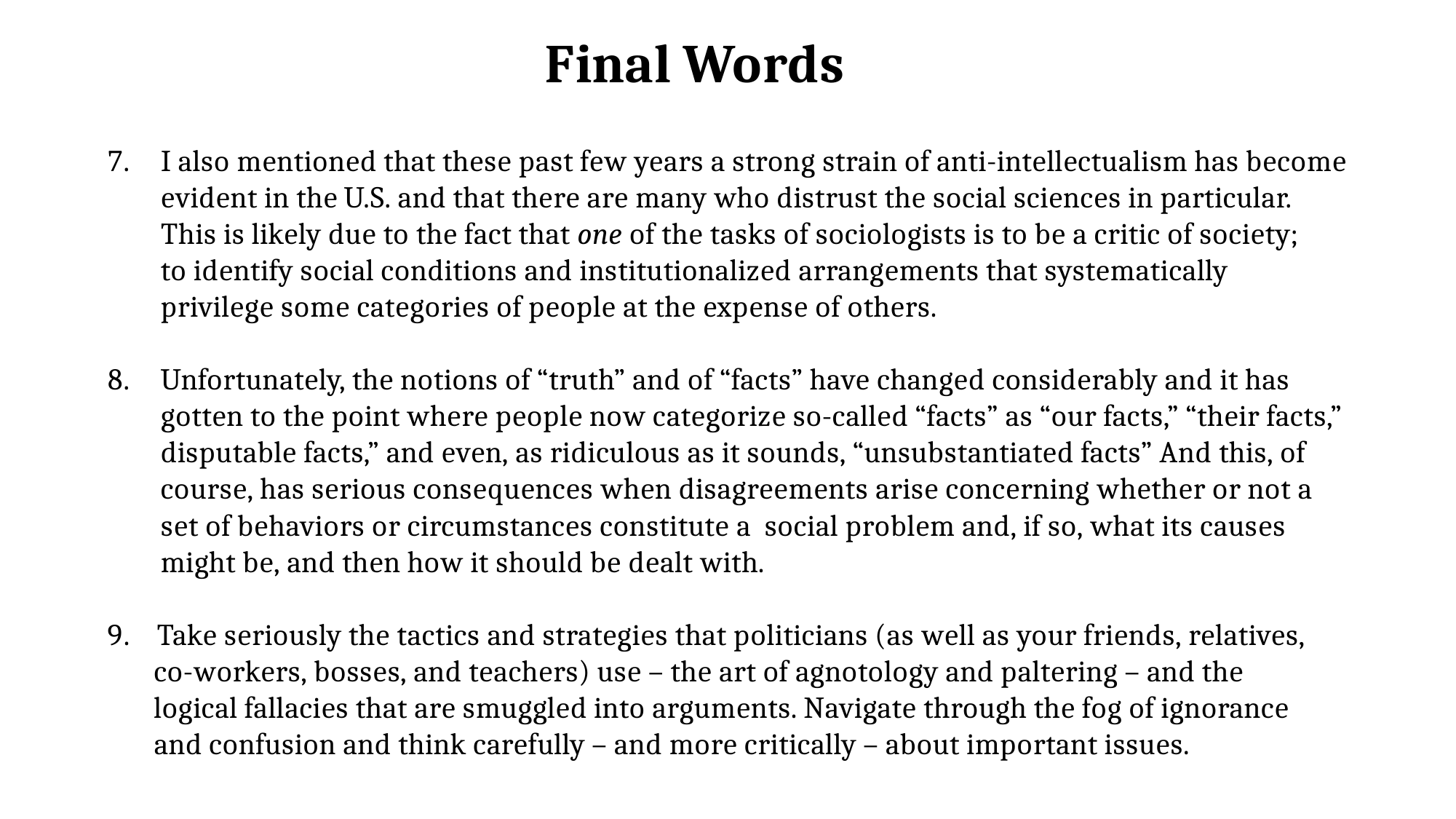

Final Words
I also mentioned that these past few years a strong strain of anti-intellectualism has become
        evident in the U.S. and that there are many who distrust the social sciences in particular.
        This is likely due to the fact that one of the tasks of sociologists is to be a critic of society;
        to identify social conditions and institutionalized arrangements that systematically
        privilege some categories of people at the expense of others.

Unfortunately, the notions of “truth” and of “facts” have changed considerably and it has
        gotten to the point where people now categorize so-called “facts” as “our facts,” “their facts,”
        disputable facts,” and even, as ridiculous as it sounds, “unsubstantiated facts” And this, of
        course, has serious consequences when disagreements arise concerning whether or not a
        set of behaviors or circumstances constitute a  social problem and, if so, what its causes
        might be, and then how it should be dealt with.

9.    Take seriously the tactics and strategies that politicians (as well as your friends, relatives,
       co-workers, bosses, and teachers) use – the art of agnotology and paltering – and the
       logical fallacies that are smuggled into arguments. Navigate through the fog of ignorance
       and confusion and think carefully – and more critically – about important issues.